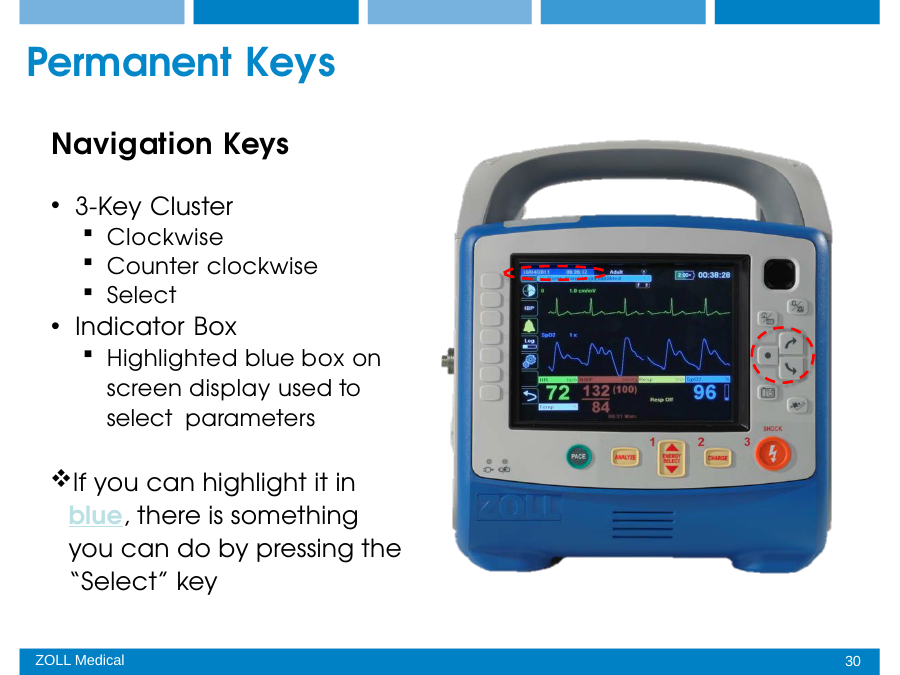

# Permanent Keys

Navigation Keys

3-Key Cluster
Clockwise
Counter clockwise
Select
Indicator Box
Highlighted blue box on  screen display used to select  parameters

If you can highlight it in blue, there is something you can do by pressing the “Select” key